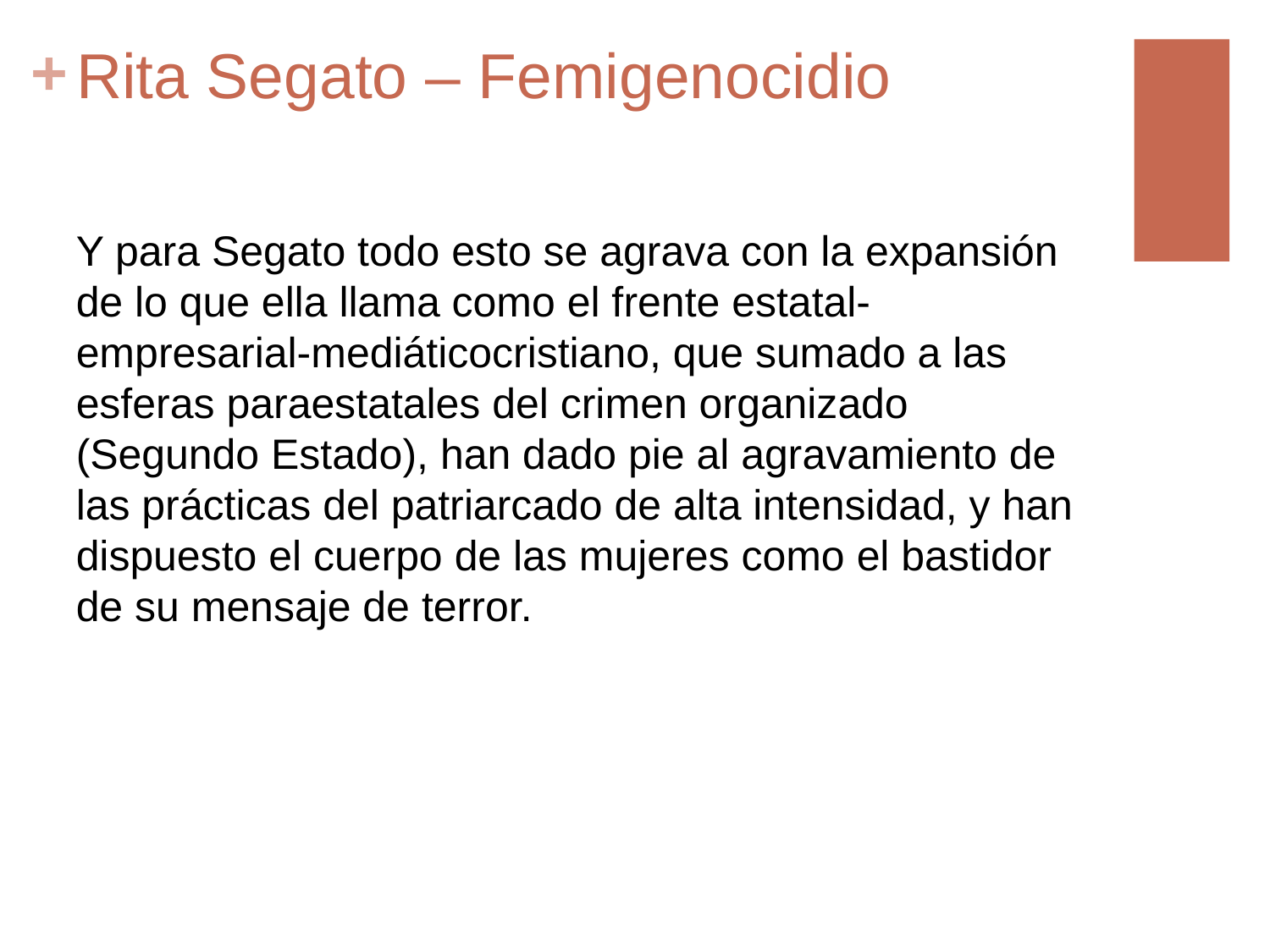

# Rita Segato – Femigenocidio
Y para Segato todo esto se agrava con la expansión de lo que ella llama como el frente estatal-empresarial-mediáticocristiano, que sumado a las esferas paraestatales del crimen organizado (Segundo Estado), han dado pie al agravamiento de las prácticas del patriarcado de alta intensidad, y han dispuesto el cuerpo de las mujeres como el bastidor de su mensaje de terror.